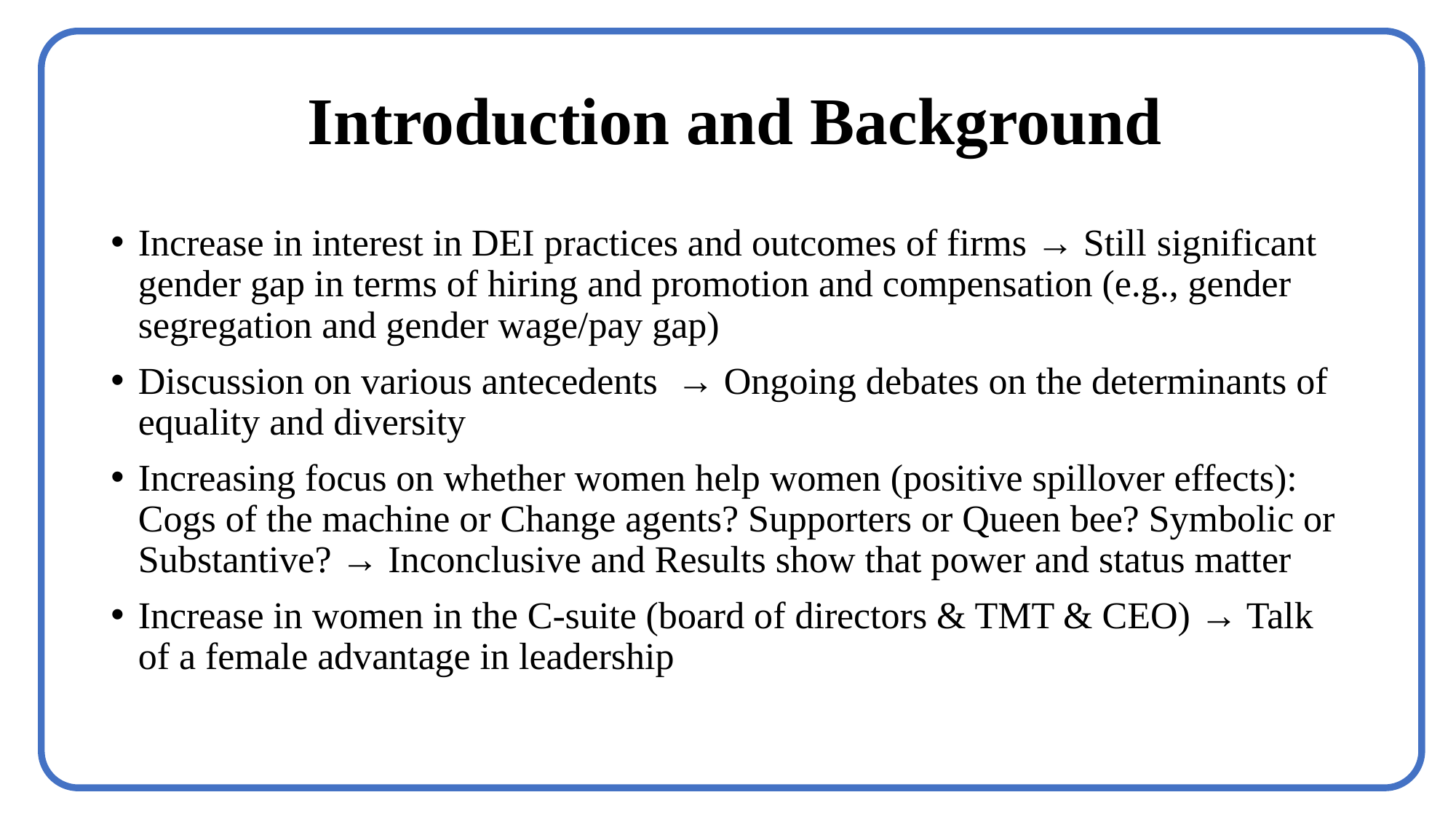

# Introduction and Background
Increase in interest in DEI practices and outcomes of firms → Still significant gender gap in terms of hiring and promotion and compensation (e.g., gender segregation and gender wage/pay gap)
Discussion on various antecedents  → Ongoing debates on the determinants of equality and diversity
Increasing focus on whether women help women (positive spillover effects): Cogs of the machine or Change agents? Supporters or Queen bee? Symbolic or Substantive? → Inconclusive and Results show that power and status matter
Increase in women in the C-suite (board of directors & TMT & CEO) → Talk of a female advantage in leadership